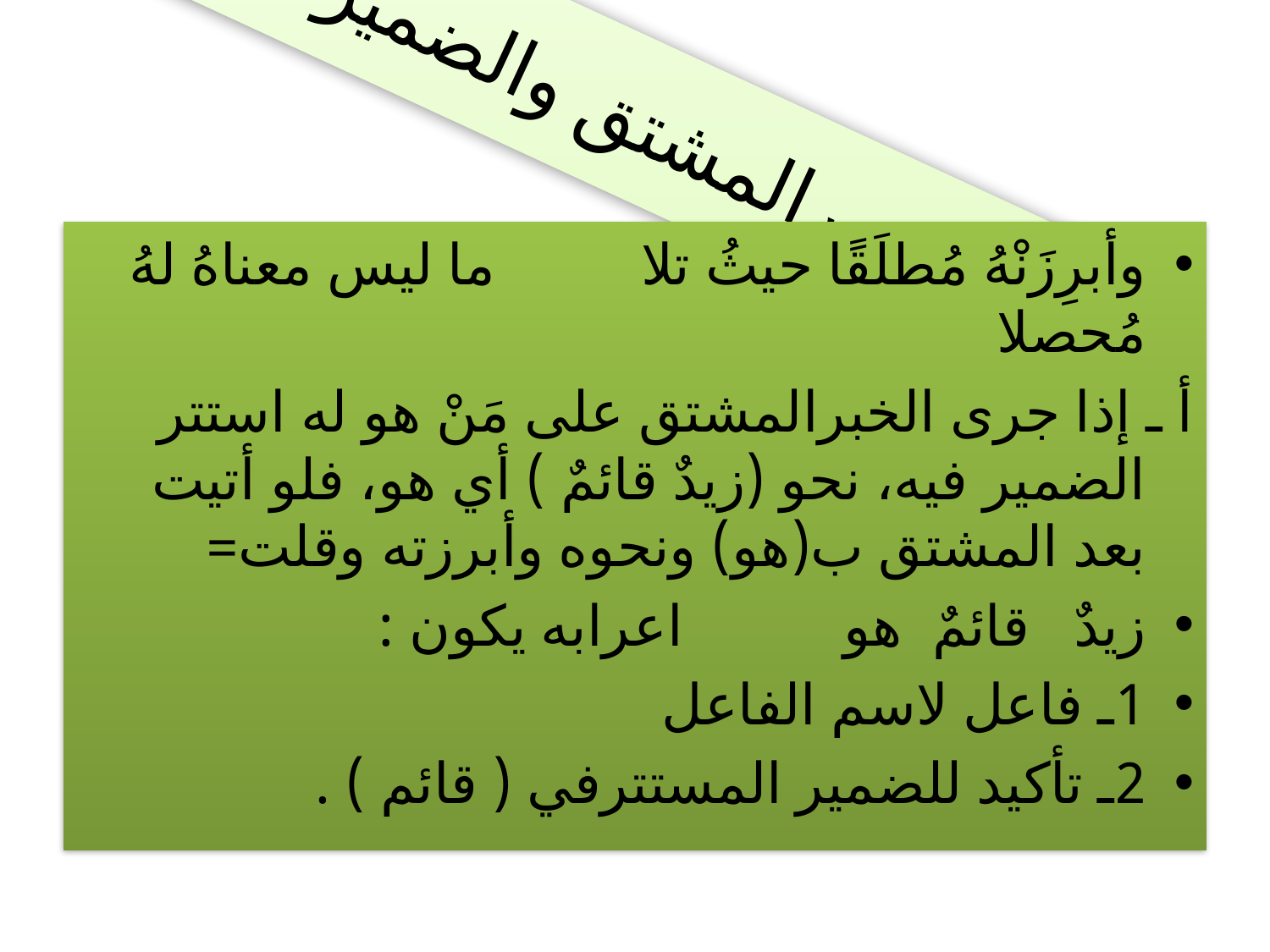

# الخبرالمشتق والضمير
وأبرِزَنْهُ مُطلَقًا حيثُ تلا          ما ليس معناهُ لهُ مُحصلا
أ ـ إذا جرى الخبرالمشتق على مَنْ هو له استتر الضمير فيه، نحو (زيدٌ قائمٌ ) أي هو، فلو أتيت بعد المشتق ب(هو) ونحوه وأبرزته وقلت=
زيدٌ   قائمٌ  هو           اعرابه يكون :
1ـ فاعل لاسم الفاعل
2ـ تأكيد للضمير المستترفي ( قائم ) .